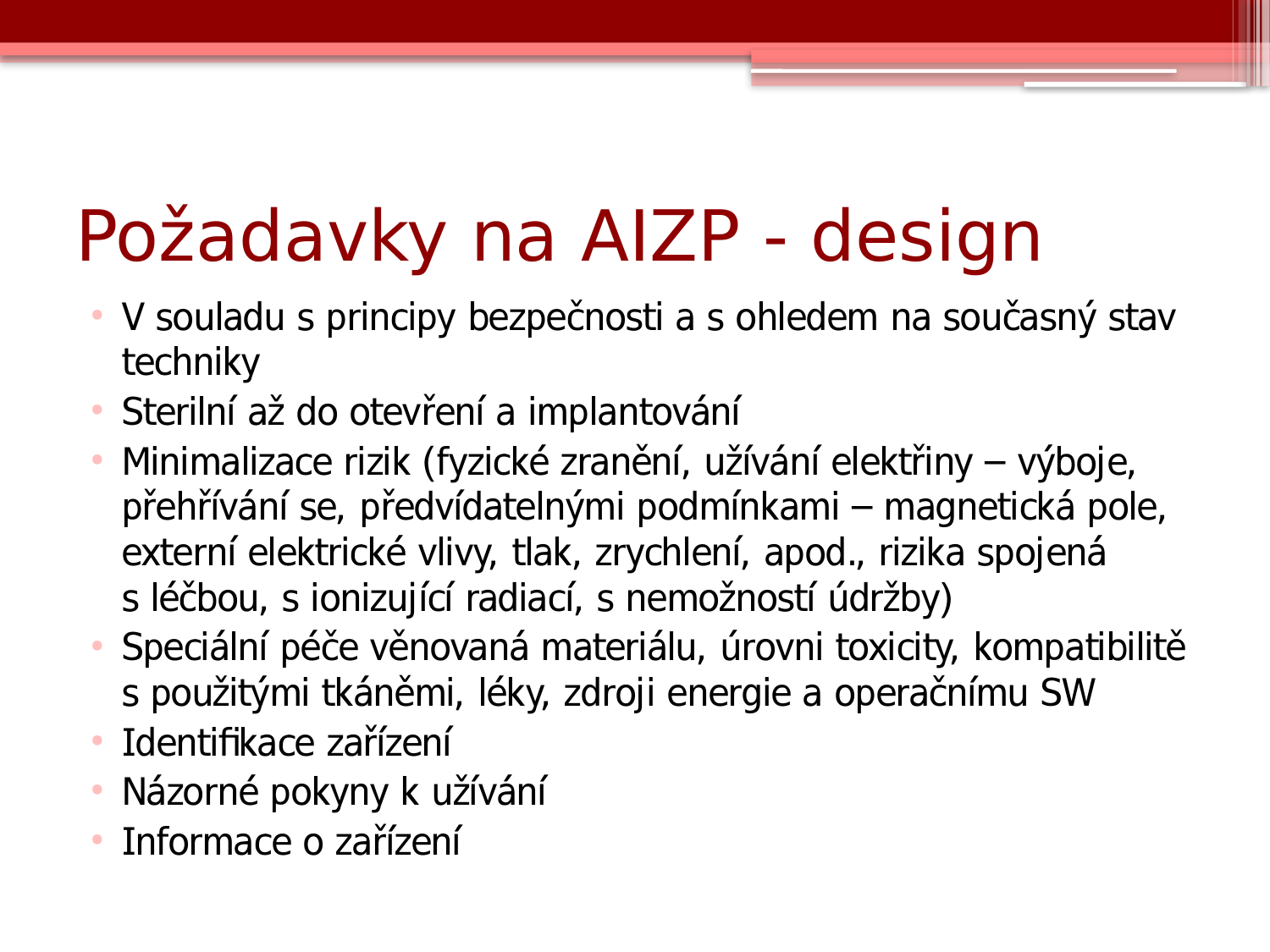

# Požadavky na AIZP - design
V souladu s principy bezpečnosti a s ohledem na současný stav techniky
Sterilní až do otevření a implantování
Minimalizace rizik (fyzické zranění, užívání elektřiny – výboje, přehřívání se, předvídatelnými podmínkami – magnetická pole, externí elektrické vlivy, tlak, zrychlení, apod., rizika spojená s léčbou, s ionizující radiací, s nemožností údržby)
Speciální péče věnovaná materiálu, úrovni toxicity, kompatibilitě s použitými tkáněmi, léky, zdroji energie a operačnímu SW
Identifikace zařízení
Názorné pokyny k užívání
Informace o zařízení